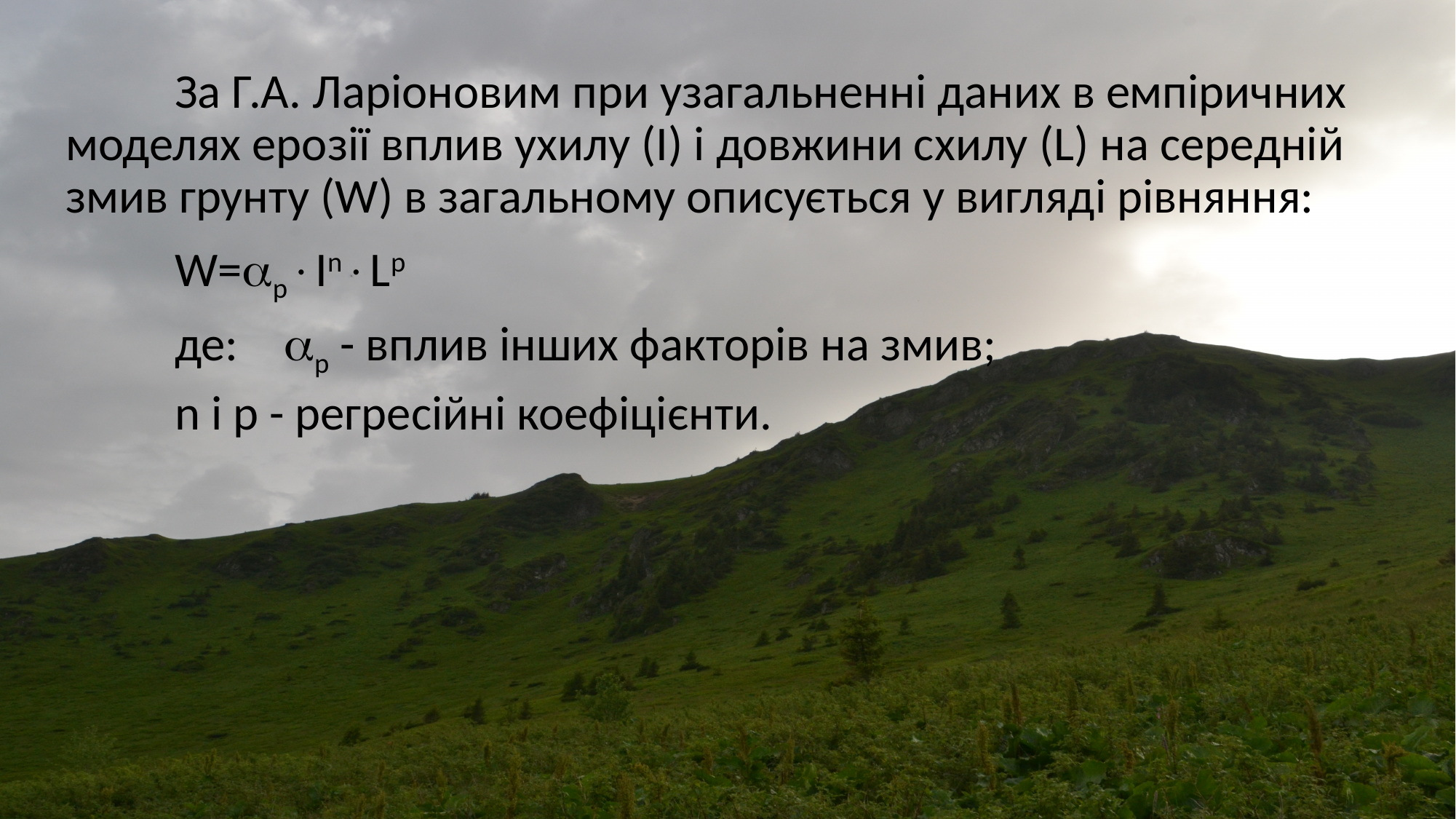

За Г.А. Ларіоновим при узагальненні даних в емпіричних моделях ерозії вплив ухилу (І) і довжини схилу (L) на середній змив грунту (W) в загальному описується у вигляді рівняння:
	W=αp⋅In⋅Lp
	де:	αp - вплив інших факторів на змив;
	n і р - регресійні коефіцієнти.